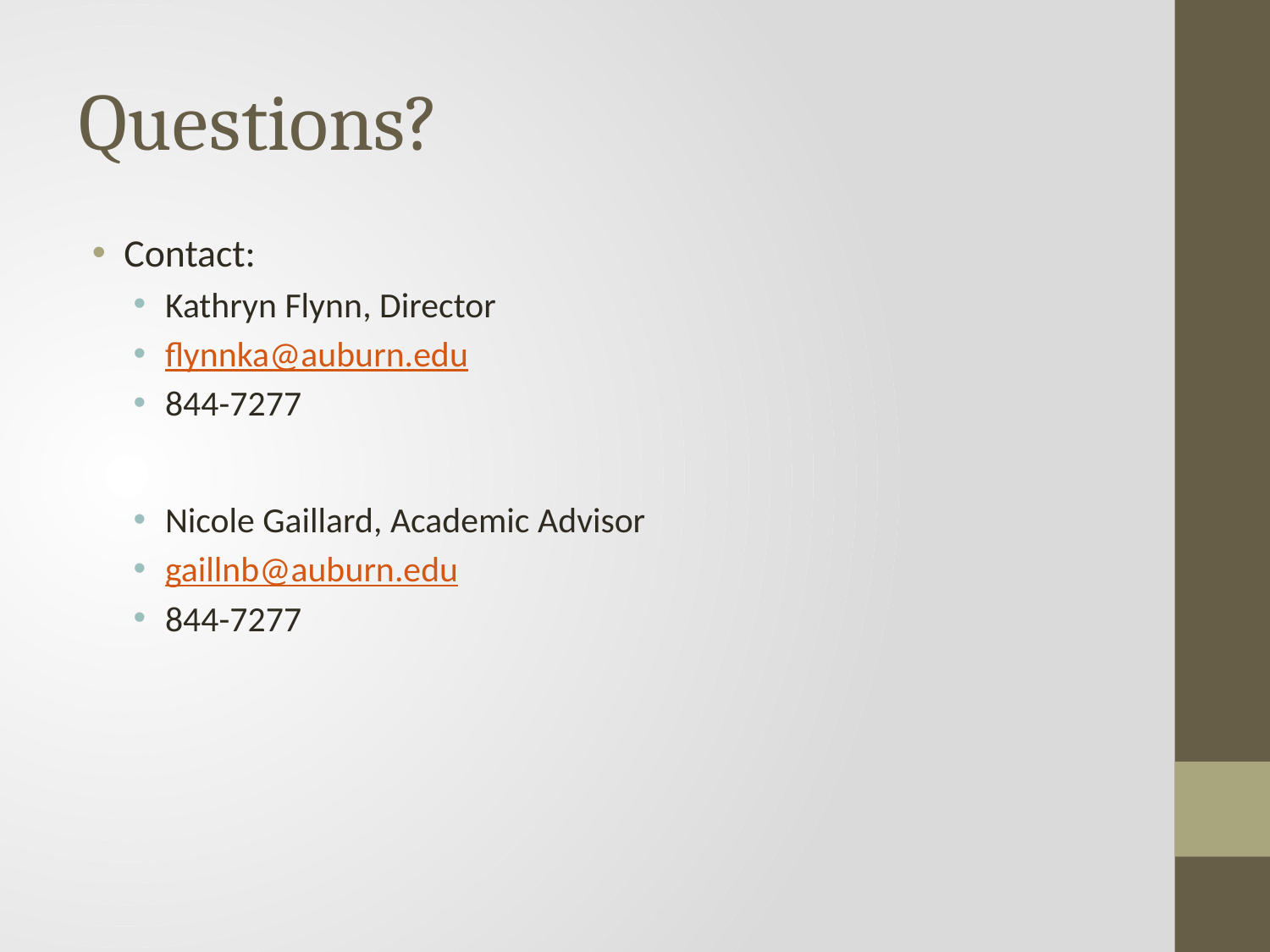

# Questions?
Contact:
Kathryn Flynn, Director
flynnka@auburn.edu
844-7277

Nicole Gaillard, Academic Advisor
gaillnb@auburn.edu
844-7277